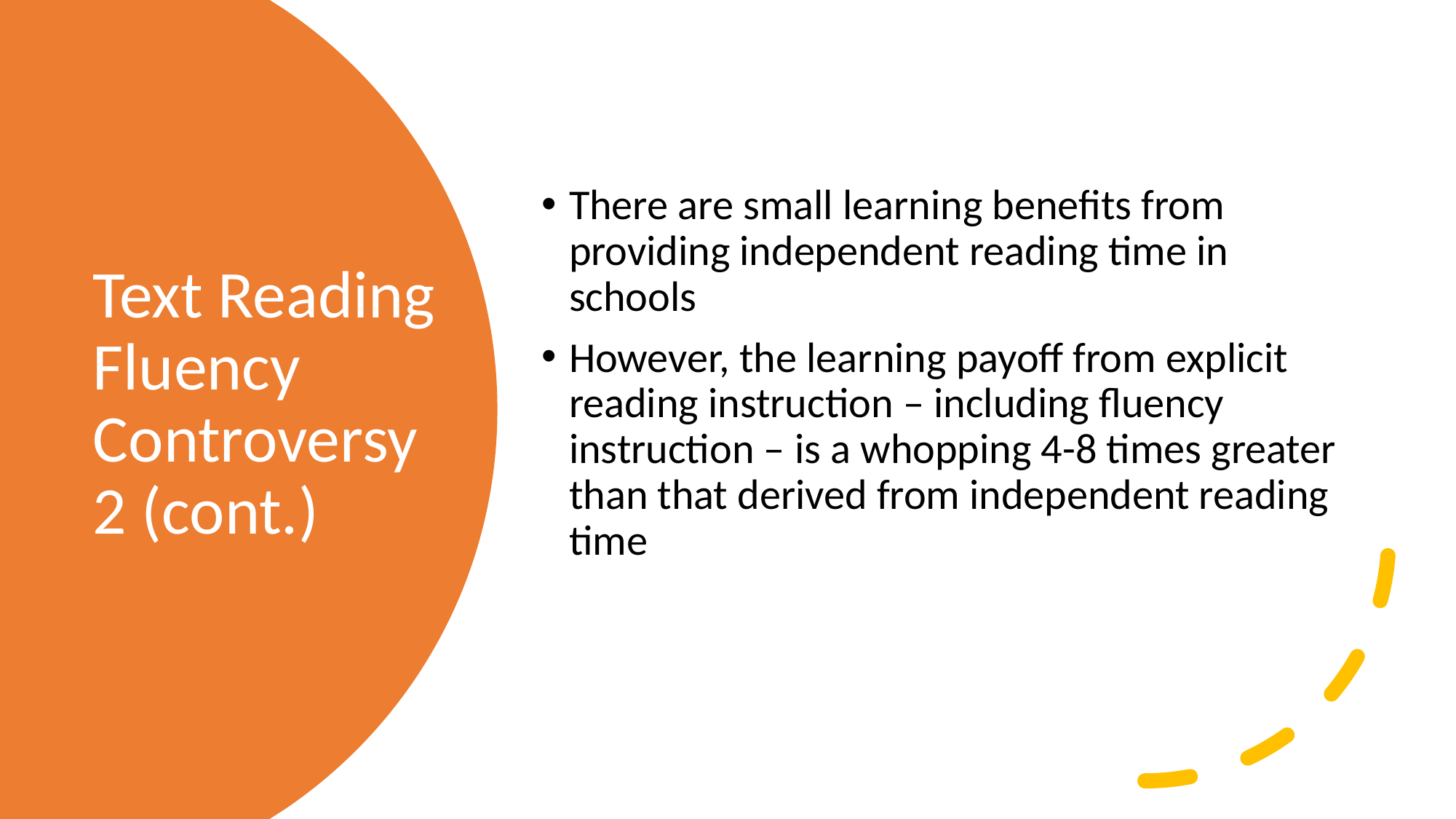

There are small learning benefits from providing independent reading time in schools
However, the learning payoff from explicit reading instruction – including fluency instruction – is a whopping 4-8 times greater than that derived from independent reading time

# Text Reading Fluency Controversy 2 (cont.)